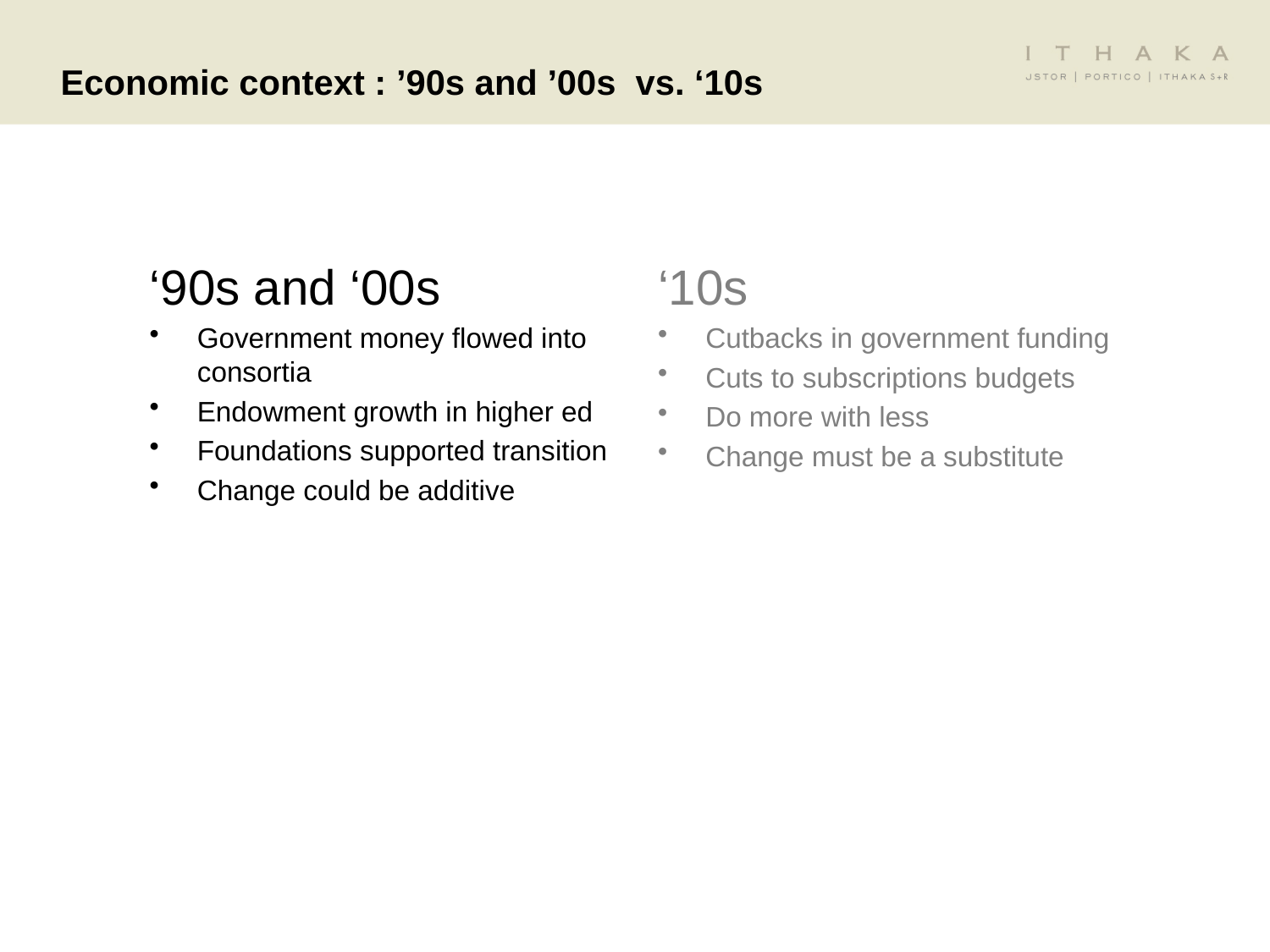

# Economic context : ’90s and ’00s  vs. ‘10s

‘90s and ‘00s
Government money flowed into consortia
Endowment growth in higher ed
Foundations supported transition
Change could be additive

‘10s
Cutbacks in government funding
Cuts to subscriptions budgets
Do more with less
Change must be a substitute